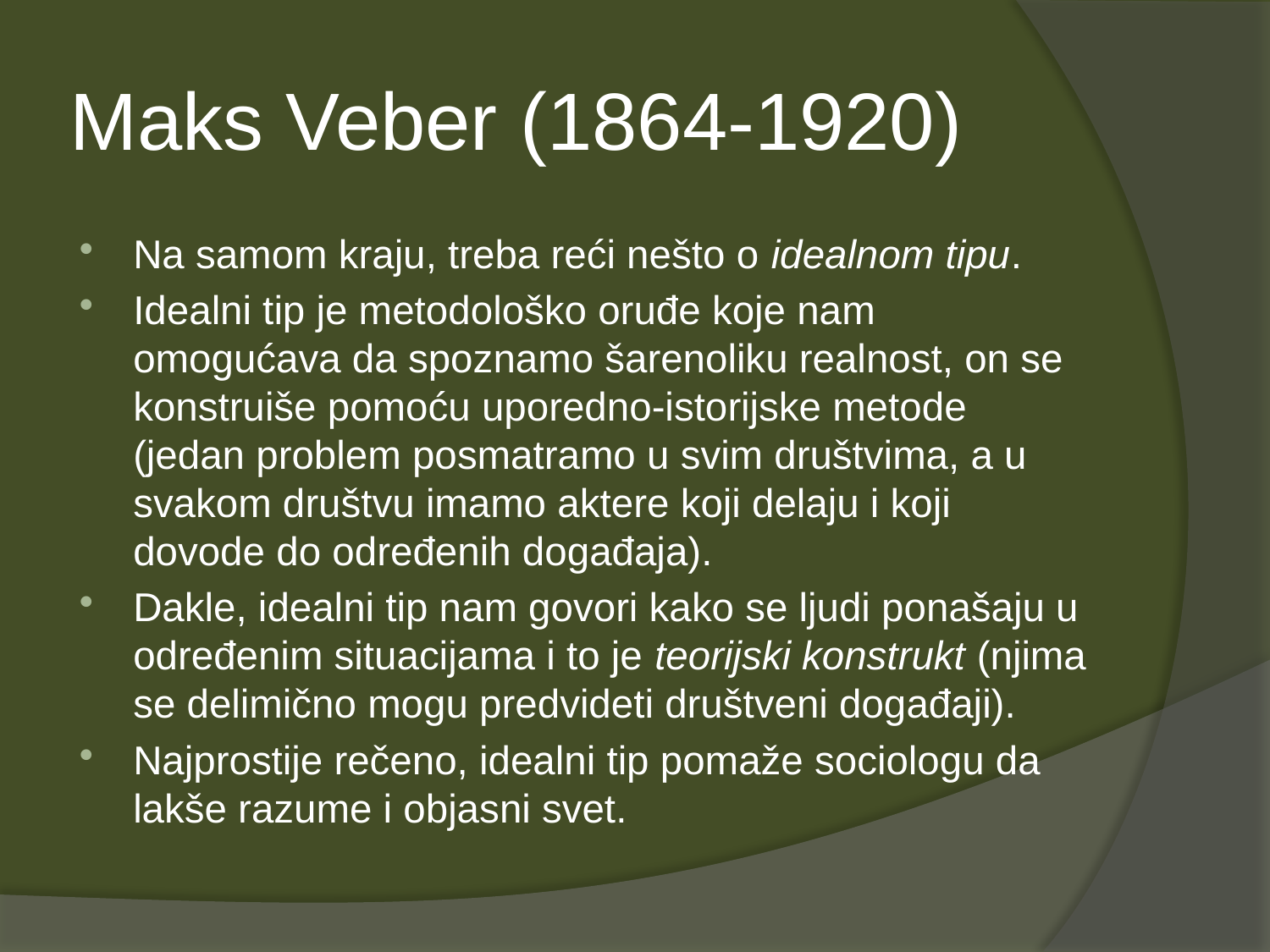

# Maks Veber (1864-1920)
Na samom kraju, treba reći nešto o idealnom tipu.
Idealni tip je metodološko oruđe koje nam omogućava da spoznamo šarenoliku realnost, on se konstruiše pomoću uporedno-istorijske metode (jedan problem posmatramo u svim društvima, a u svakom društvu imamo aktere koji delaju i koji dovode do određenih događaja).
Dakle, idealni tip nam govori kako se ljudi ponašaju u određenim situacijama i to je teorijski konstrukt (njima se delimično mogu predvideti društveni događaji).
Najprostije rečeno, idealni tip pomaže sociologu da lakše razume i objasni svet.